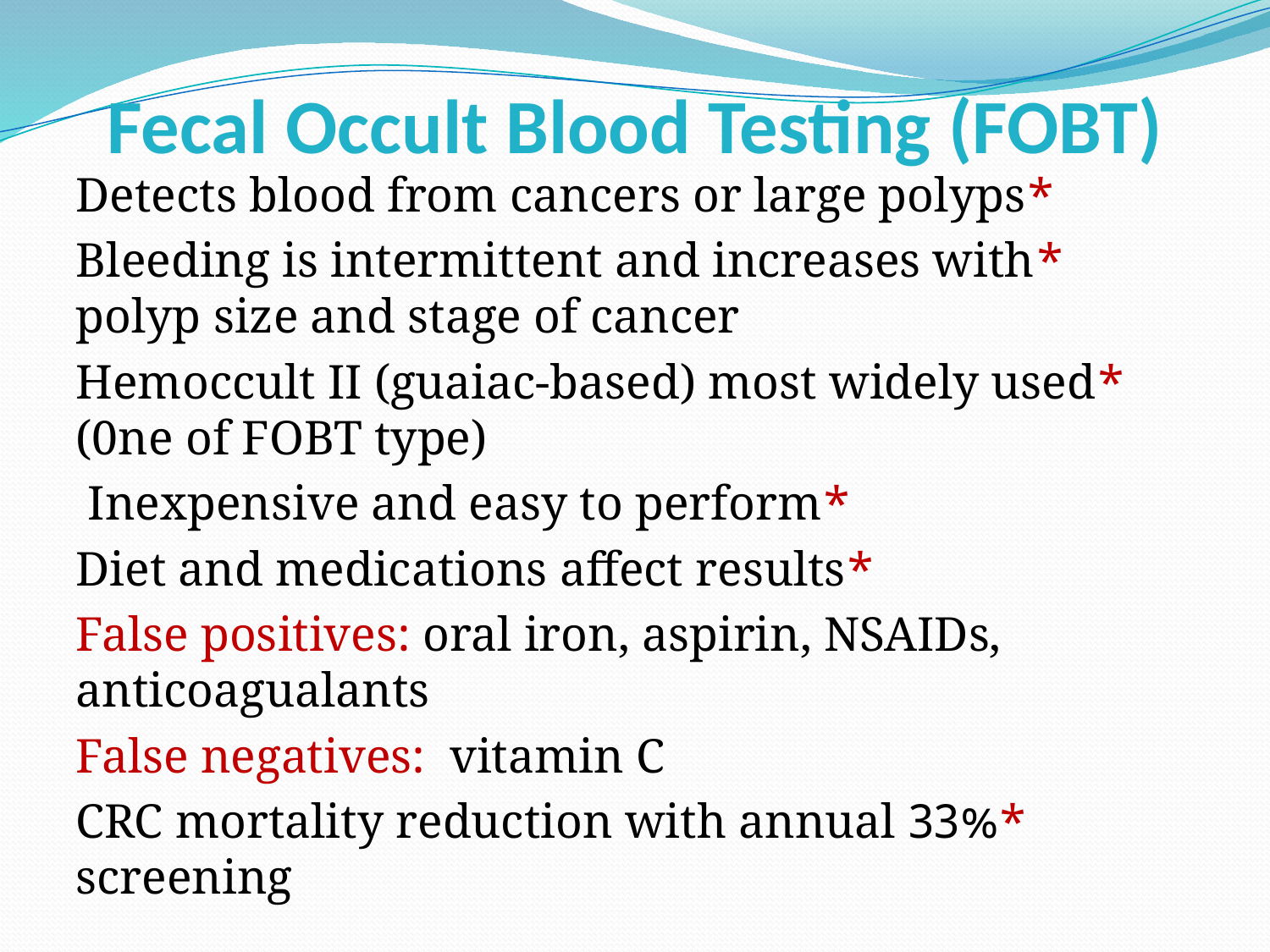

# Fecal Occult Blood Testing (FOBT)
*Detects blood from cancers or large polyps
*Bleeding is intermittent and increases with polyp size and stage of cancer
*Hemoccult II (guaiac-based) most widely used (0ne of FOBT type)
*Inexpensive and easy to perform
*Diet and medications affect results
False positives: oral iron, aspirin, NSAIDs, anticoagualants
False negatives:  vitamin C
*33% CRC mortality reduction with annual screening